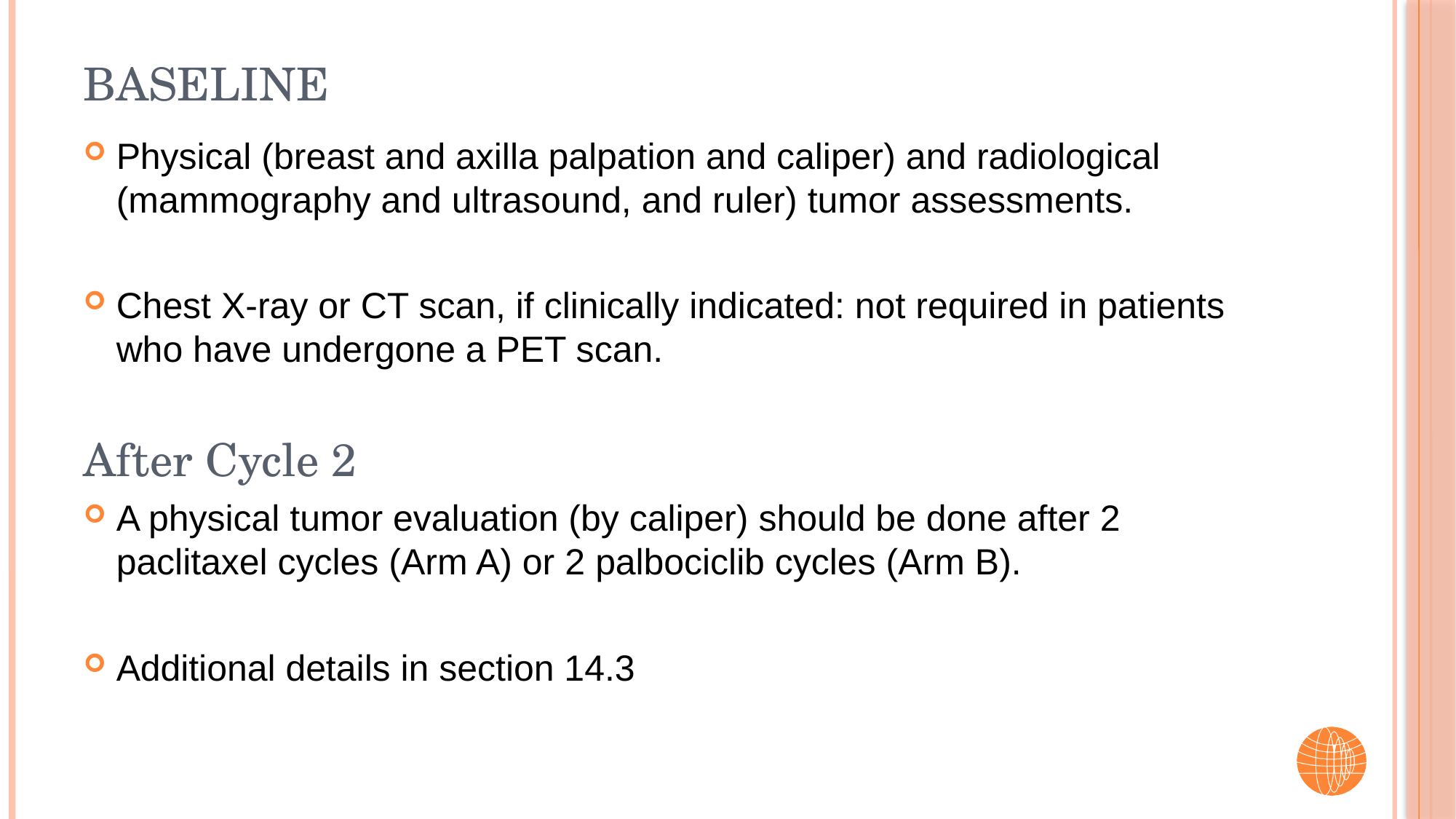

# Baseline
Physical (breast and axilla palpation and caliper) and radiological (mammography and ultrasound, and ruler) tumor assessments.

Chest X-ray or CT scan, if clinically indicated: not required in patients who have undergone a PET scan.

After Cycle 2
A physical tumor evaluation (by caliper) should be done after 2 paclitaxel cycles (Arm A) or 2 palbociclib cycles (Arm B).

Additional details in section 14.3